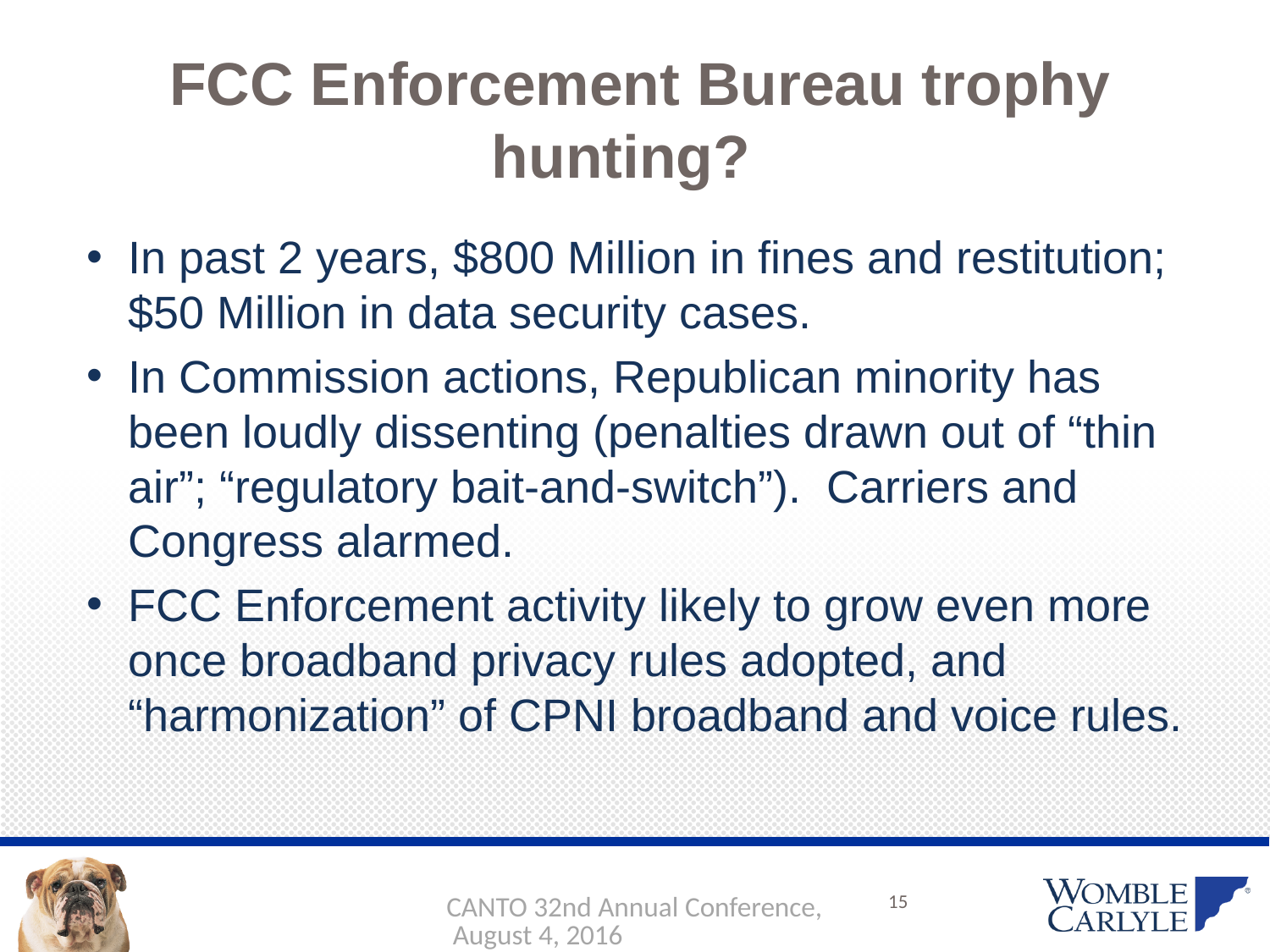

# FCC Enforcement Bureau trophy hunting?
In past 2 years, $800 Million in fines and restitution; $50 Million in data security cases.
In Commission actions, Republican minority has been loudly dissenting (penalties drawn out of “thin air”; “regulatory bait-and-switch”).  Carriers and Congress alarmed.
FCC Enforcement activity likely to grow even more once broadband privacy rules adopted, and “harmonization” of CPNI broadband and voice rules.
CANTO 32nd Annual Conference, August 4, 2016
15